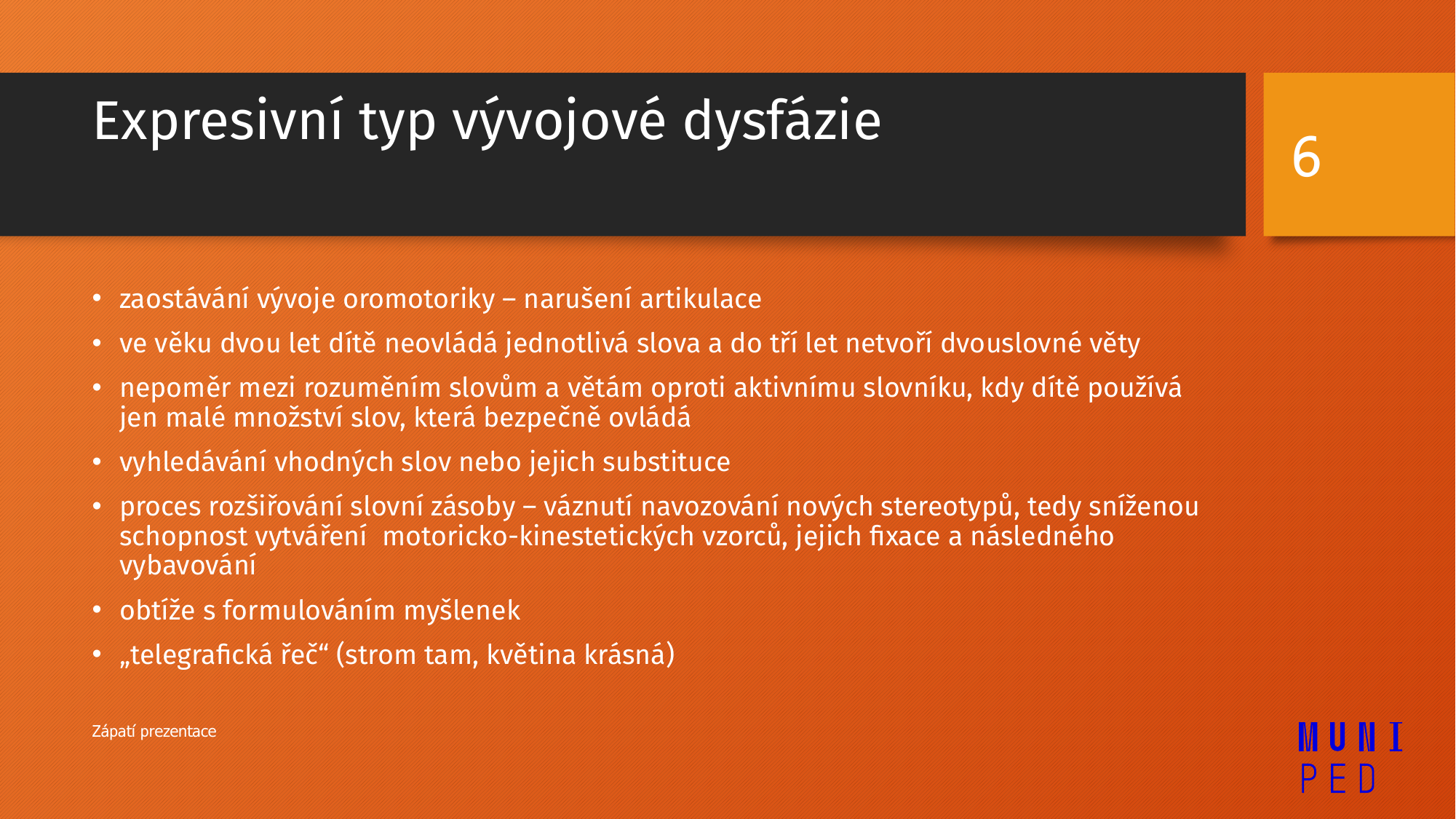

6
# Expresivní typ vývojové dysfázie
zaostávání vývoje oromotoriky – narušení artikulace
ve věku dvou let dítě neovládá jednotlivá slova a do tří let netvoří dvouslovné věty
nepoměr mezi rozuměním slovům a větám oproti aktivnímu slovníku, kdy dítě používá jen malé množství slov, která bezpečně ovládá
vyhledávání vhodných slov nebo jejich substituce
proces rozšiřování slovní zásoby – váznutí navozování nových stereotypů, tedy sníženou schopnost vytváření  motoricko-kinestetických vzorců, jejich fixace a následného vybavování
obtíže s formulováním myšlenek
„telegrafická řeč“ (strom tam, květina krásná)

Zápatí prezentace